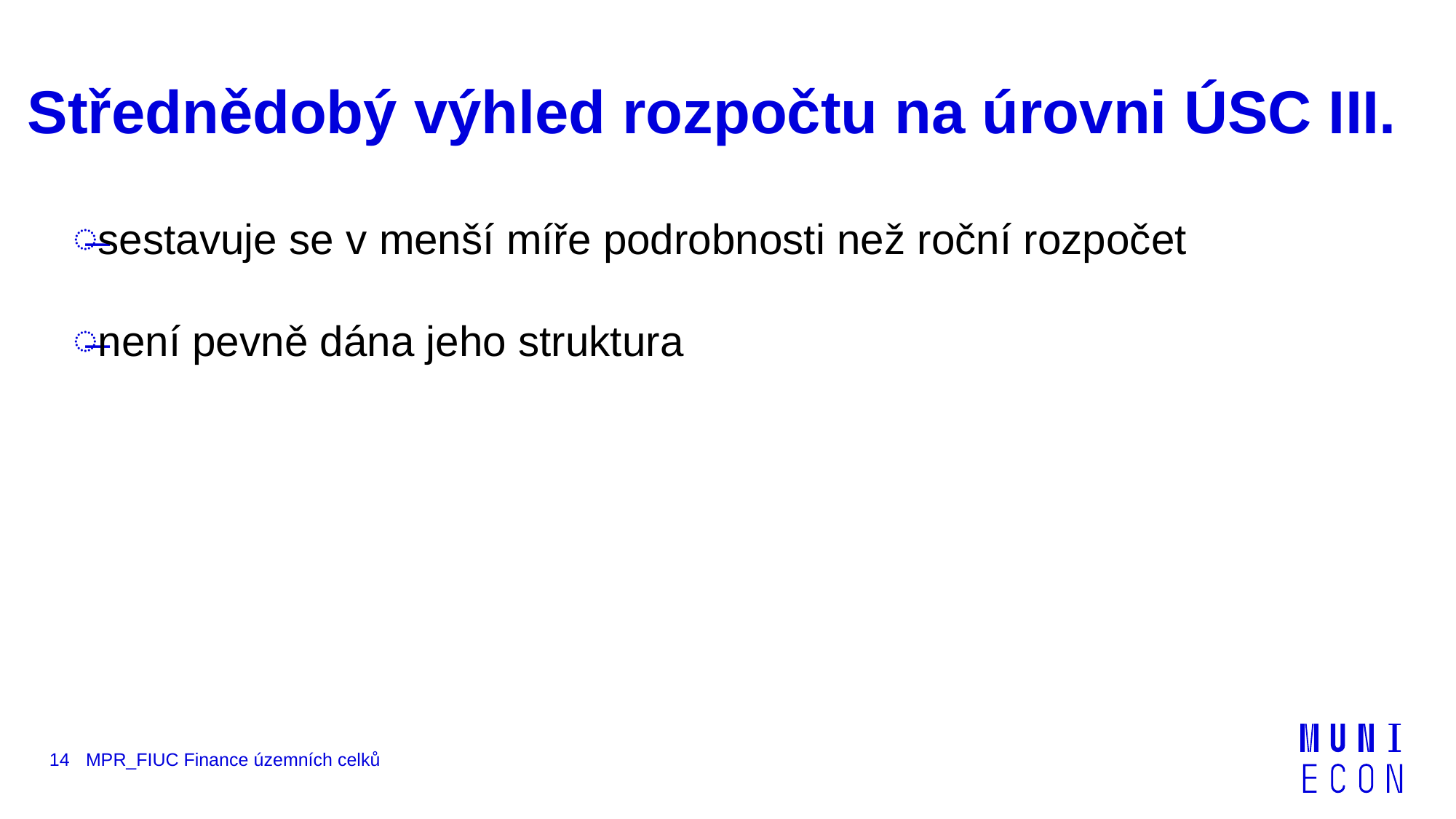

# Střednědobý výhled rozpočtu na úrovni ÚSC III.
sestavuje se v menší míře podrobnosti než roční rozpočet

není pevně dána jeho struktura

14
MPR_FIUC Finance územních celků